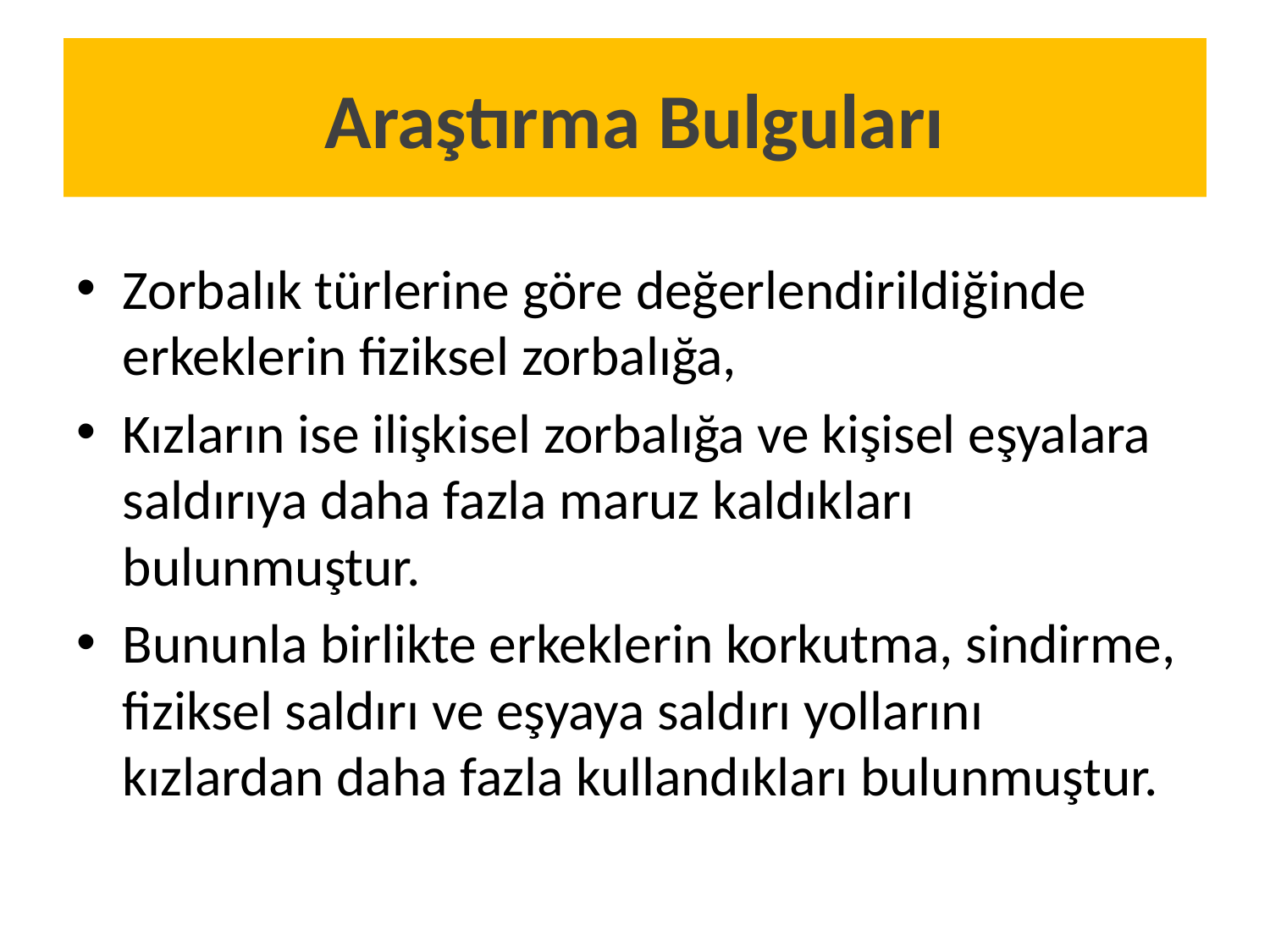

# Araştırma Bulguları
Zorbalık türlerine göre değerlendirildiğinde erkeklerin fiziksel zorbalığa,
Kızların ise ilişkisel zorbalığa ve kişisel eşyalara saldırıya daha fazla maruz kaldıkları bulunmuştur.
Bununla birlikte erkeklerin korkutma, sindirme, fiziksel saldırı ve eşyaya saldırı yollarını kızlardan daha fazla kullandıkları bulunmuştur.